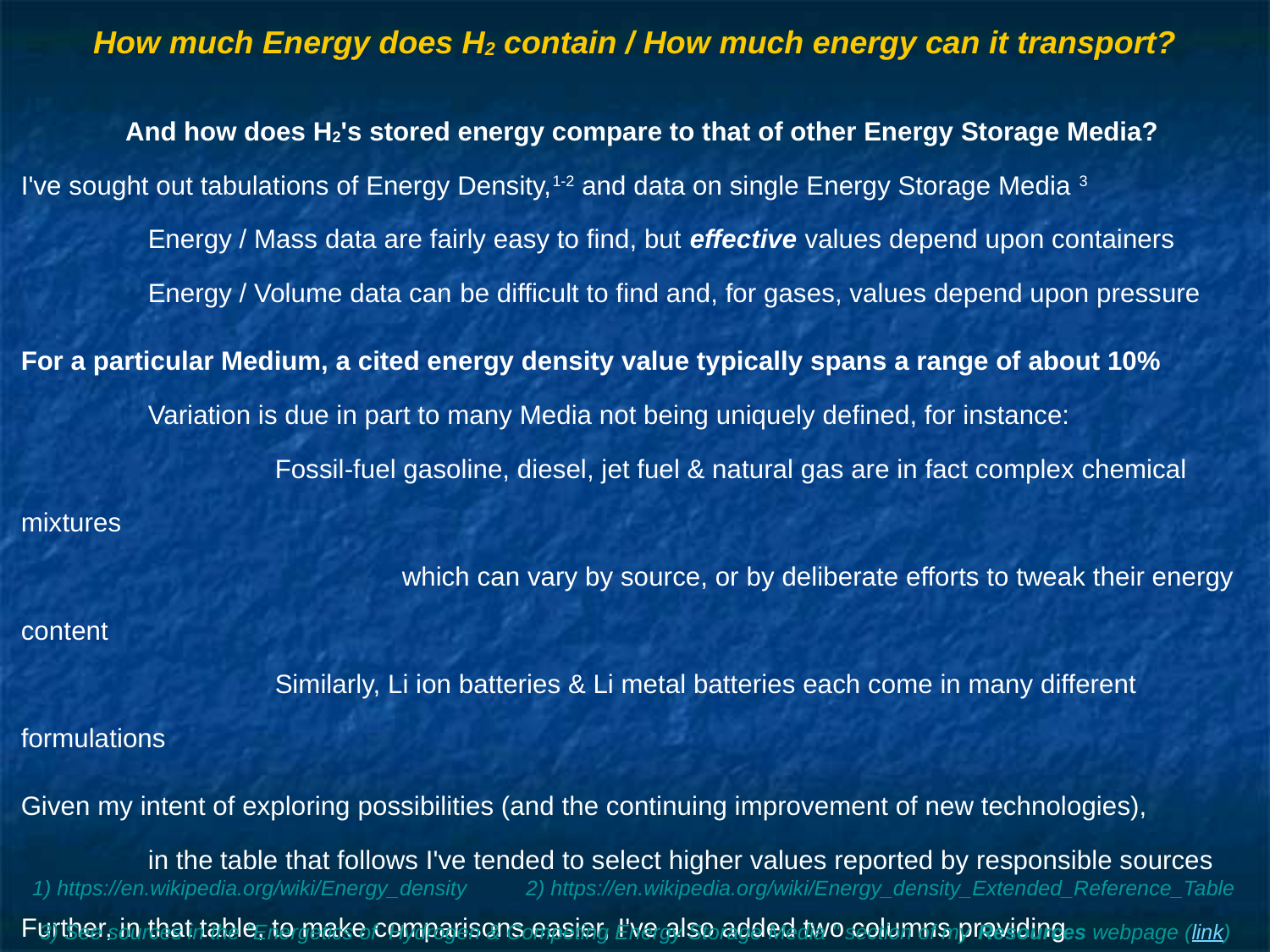

# How much Energy does H2 contain / How much energy can it transport?
And how does H2's stored energy compare to that of other Energy Storage Media?
I've sought out tabulations of Energy Density,1-2 and data on single Energy Storage Media 3
	Energy / Mass data are fairly easy to find, but effective values depend upon containers
	Energy / Volume data can be difficult to find and, for gases, values depend upon pressure

For a particular Medium, a cited energy density value typically spans a range of about 10%
	Variation is due in part to many Media not being uniquely defined, for instance:
		Fossil-fuel gasoline, diesel, jet fuel & natural gas are in fact complex chemical mixtures
			which can vary by source, or by deliberate efforts to tweak their energy content
		Similarly, Li ion batteries & Li metal batteries each come in many different formulations

Given my intent of exploring possibilities (and the continuing improvement of new technologies),
	in the table that follows I've tended to select higher values reported by responsible sources

Further, in that table, to make comparisons easier, I've also added two columns providing
	the ratio of a medium's Energy / Mass and Energy / Volume to those values for Gasoline
1) https://en.wikipedia.org/wiki/Energy_density          2) https://en.wikipedia.org/wiki/Energy_density_Extended_Reference_Table
3) See sources in the "Energetics of  Hydrogen & Competing Energy Storage Media " section of my Resources webpage (link)